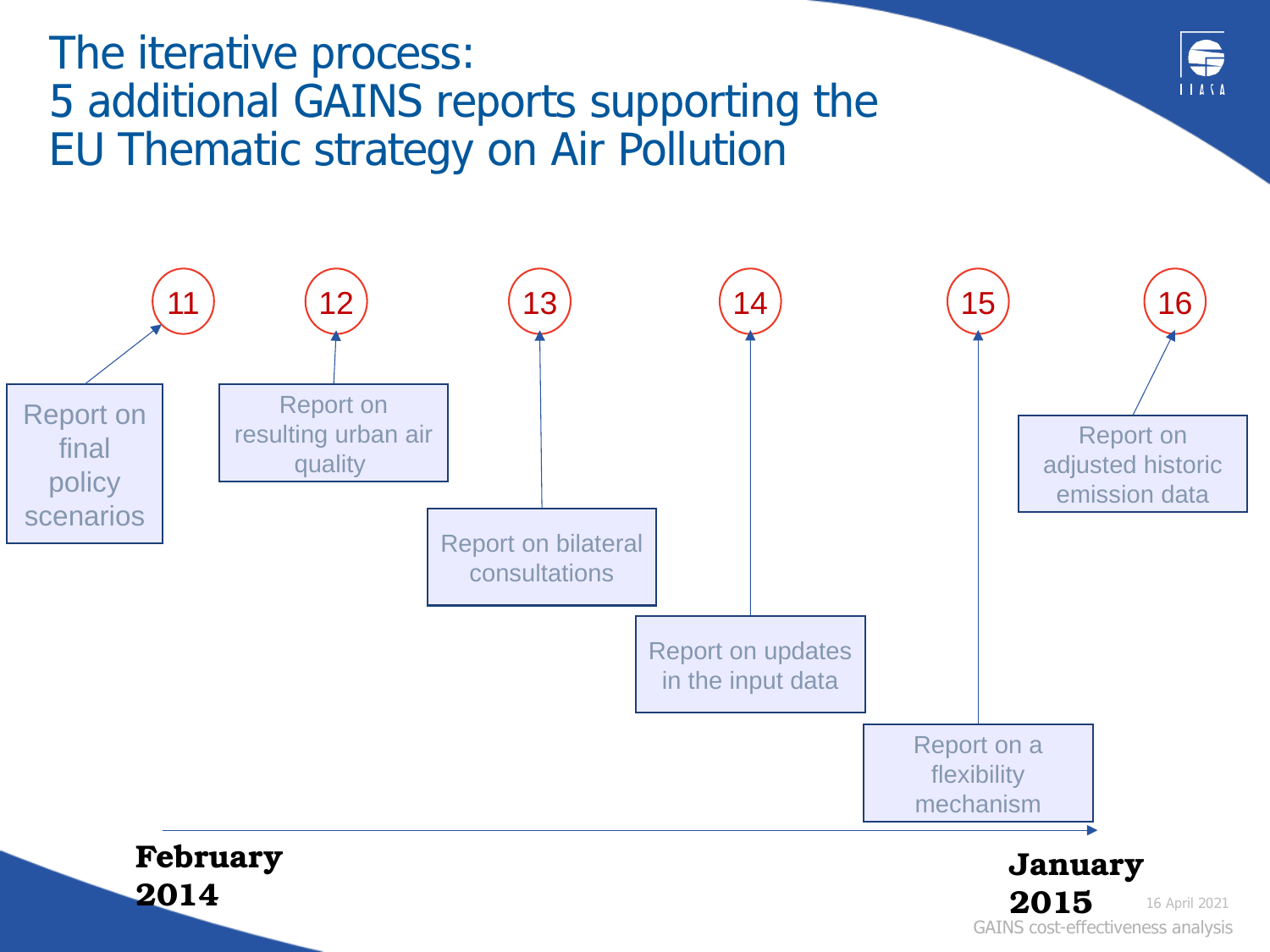

# The iterative process: 5 additional GAINS reports supporting the EU Thematic strategy on Air Pollution
Report on final policy scenarios
Report on resulting urban air quality
Report on bilateral consultations
Report on updates in the input data
Report on a flexibility mechanism
Report on adjusted historic emission data
11
12
13
14
15
16
44
February 2014
January  2015
16 April 2021
GAINS cost-effectiveness analysis